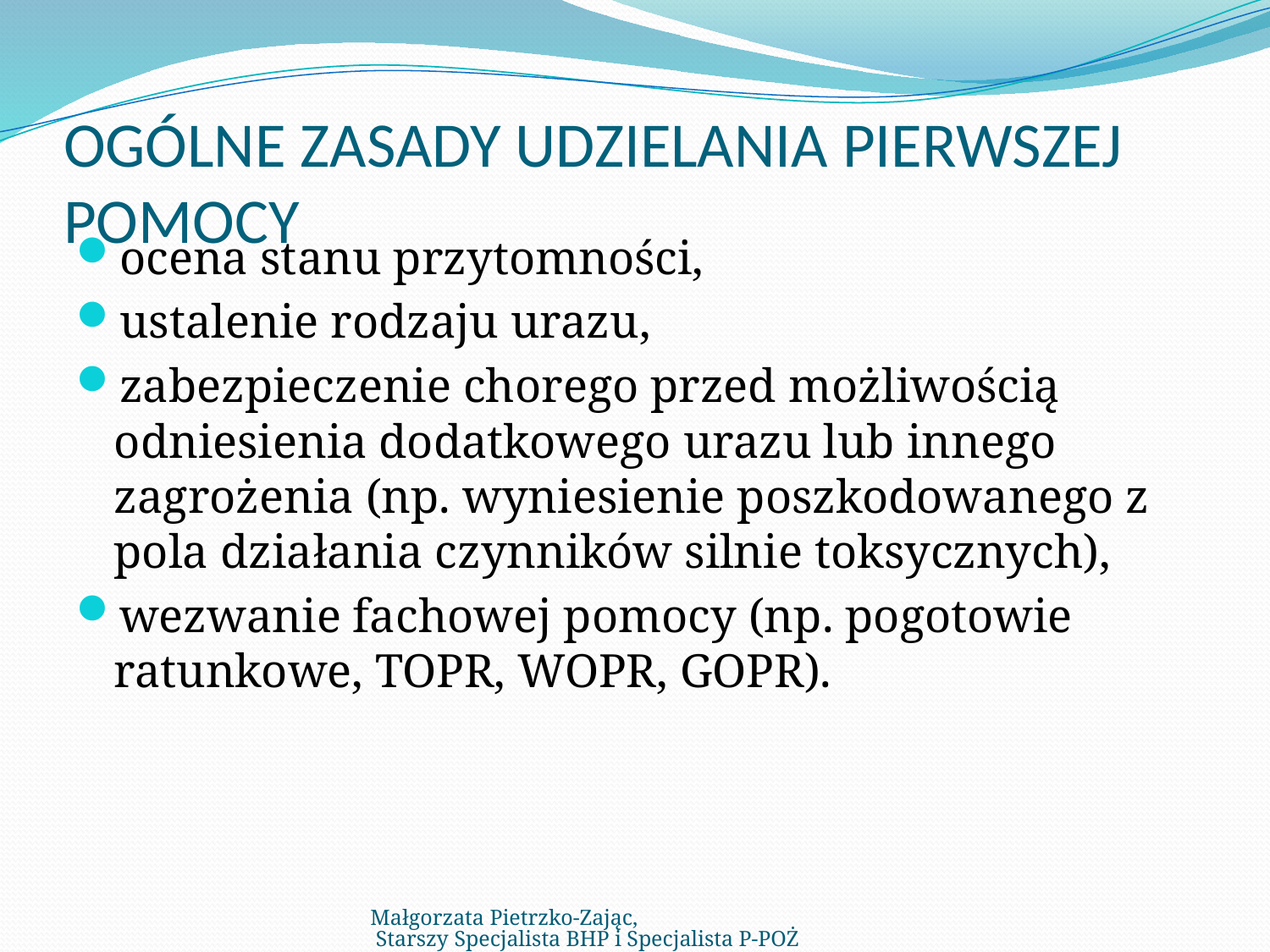

# OGÓLNE ZASADY UDZIELANIA PIERWSZEJ POMOCY
ocena stanu przytomności,
ustalenie rodzaju urazu,
zabezpieczenie chorego przed możliwością odniesienia dodatkowego urazu lub innego zagrożenia (np. wyniesienie poszkodowanego z pola działania czynników silnie toksycznych),
wezwanie fachowej pomocy (np. pogotowie ratunkowe, TOPR, WOPR, GOPR).
Małgorzata Pietrzko-Zając,                                    Starszy Specjalista BHP i Specjalista P-POŻ